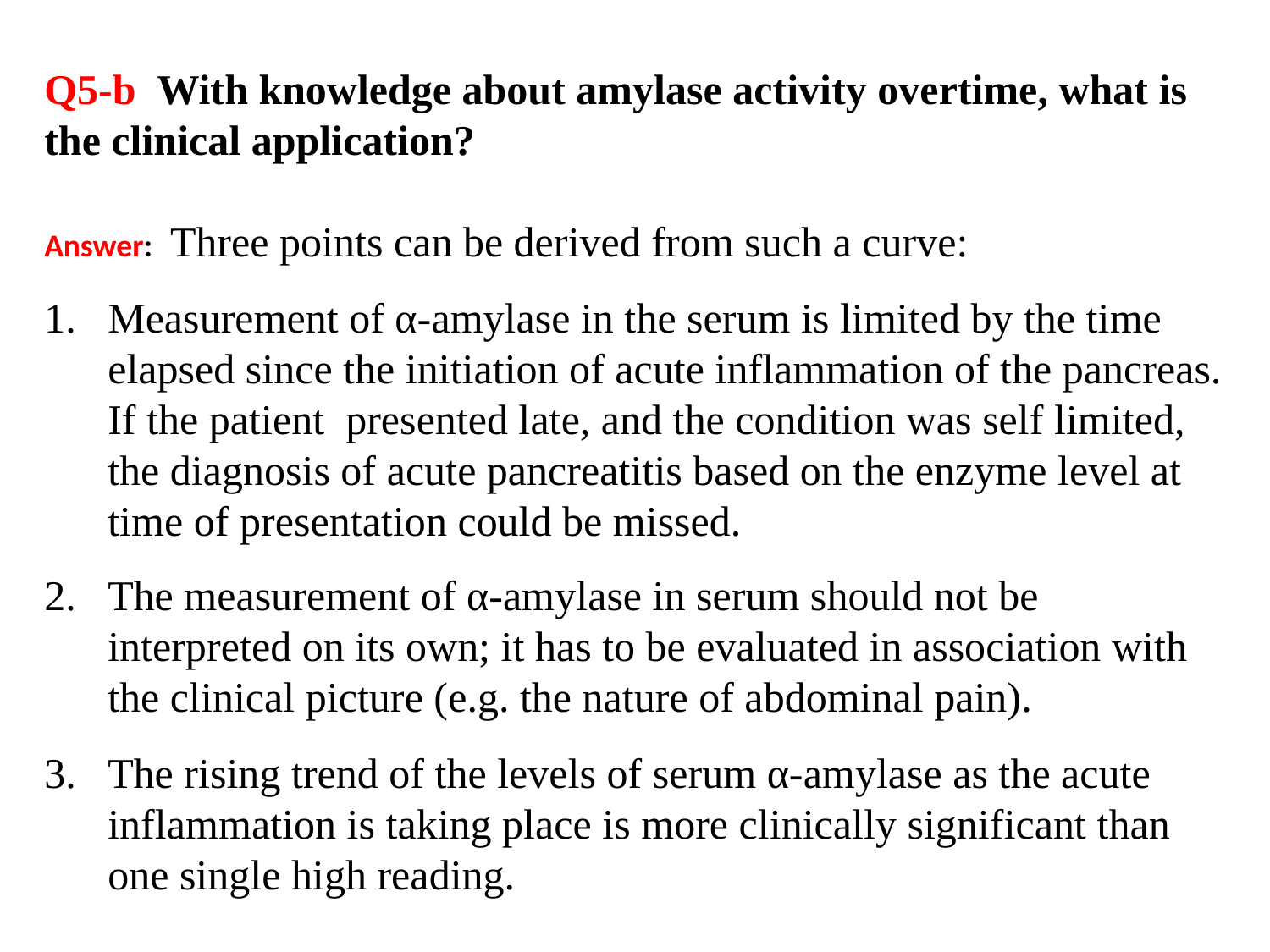

Q5-b  With knowledge about amylase activity overtime, what is the clinical application?

Answer:   Three points can be derived from such a curve:

Measurement of α-amylase in the serum is limited by the time elapsed since the initiation of acute inflammation of the pancreas. If the patient  presented late, and the condition was self limited, the diagnosis of acute pancreatitis based on the enzyme level at time of presentation could be missed.

The measurement of α-amylase in serum should not be interpreted on its own; it has to be evaluated in association with the clinical picture (e.g. the nature of abdominal pain).

The rising trend of the levels of serum α-amylase as the acute inflammation is taking place is more clinically significant than one single high reading.